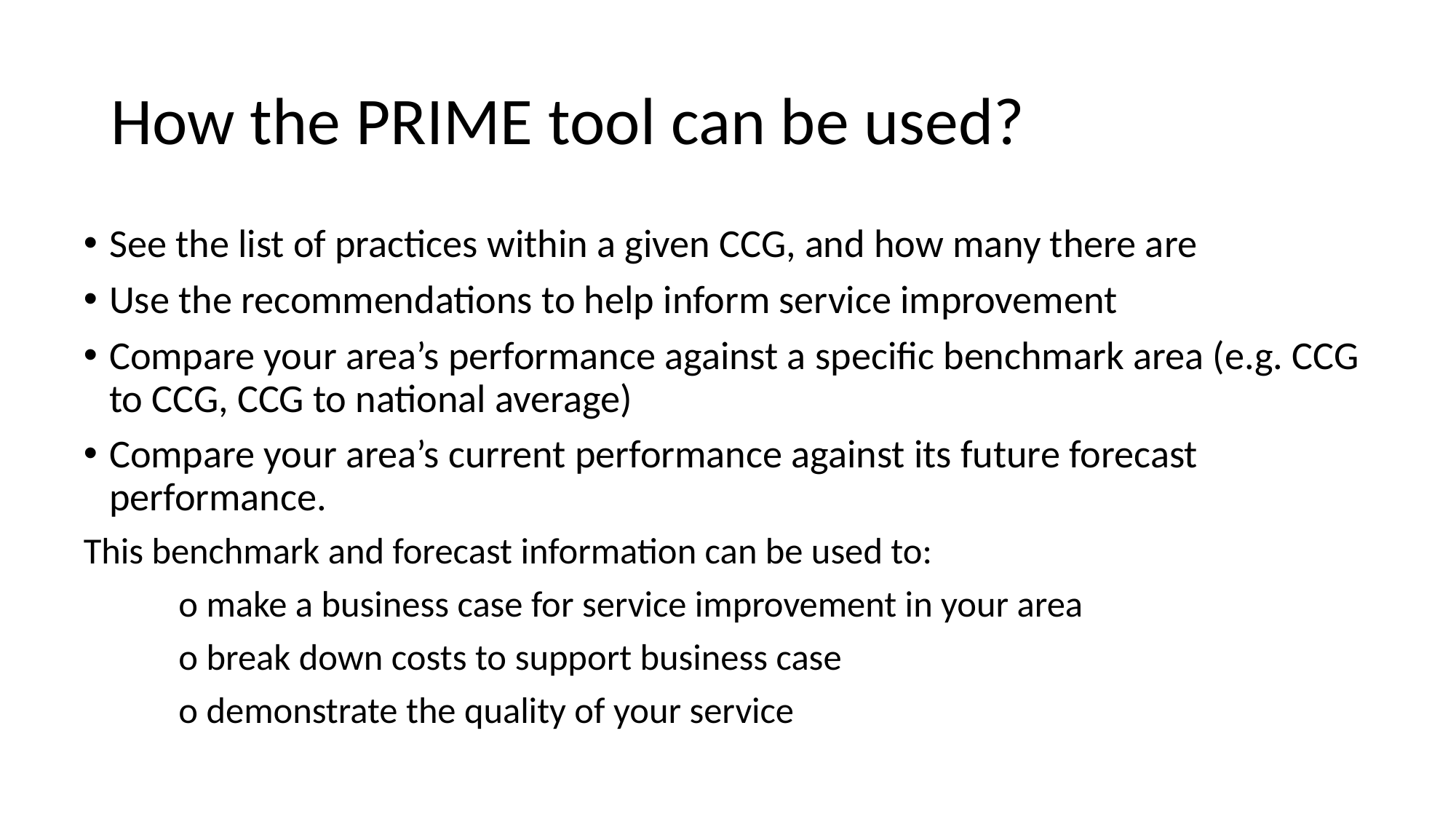

# How the PRIME tool can be used?
See the list of practices within a given CCG, and how many there are
Use the recommendations to help inform service improvement
Compare your area’s performance against a specific benchmark area (e.g. CCG to CCG, CCG to national average)
Compare your area’s current performance against its future forecast performance.
This benchmark and forecast information can be used to:
	o make a business case for service improvement in your area
	o break down costs to support business case
	o demonstrate the quality of your service